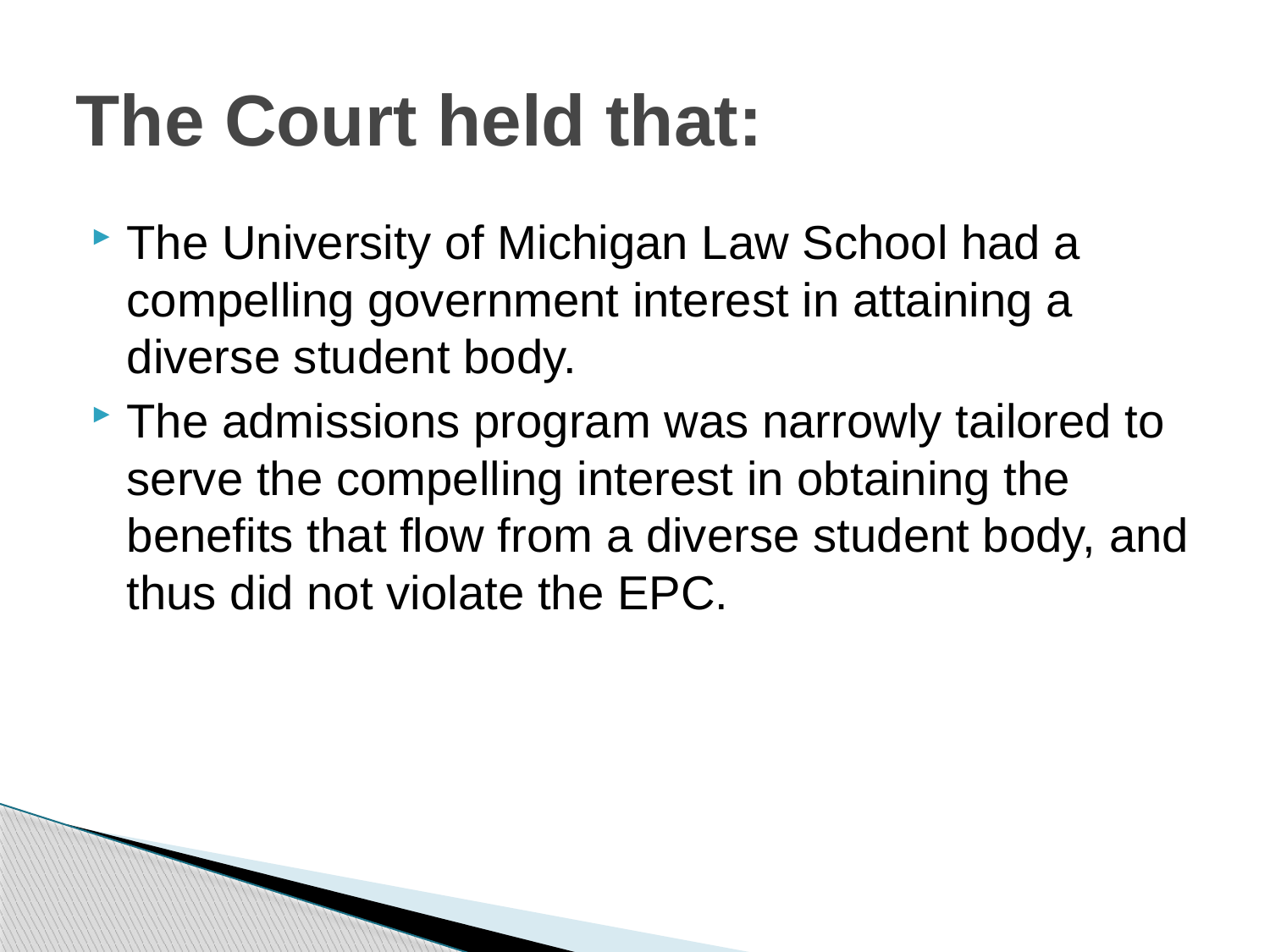

# The Court held that:
The University of Michigan Law School had a compelling government interest in attaining a diverse student body.
The admissions program was narrowly tailored to serve the compelling interest in obtaining the benefits that flow from a diverse student body, and thus did not violate the EPC.